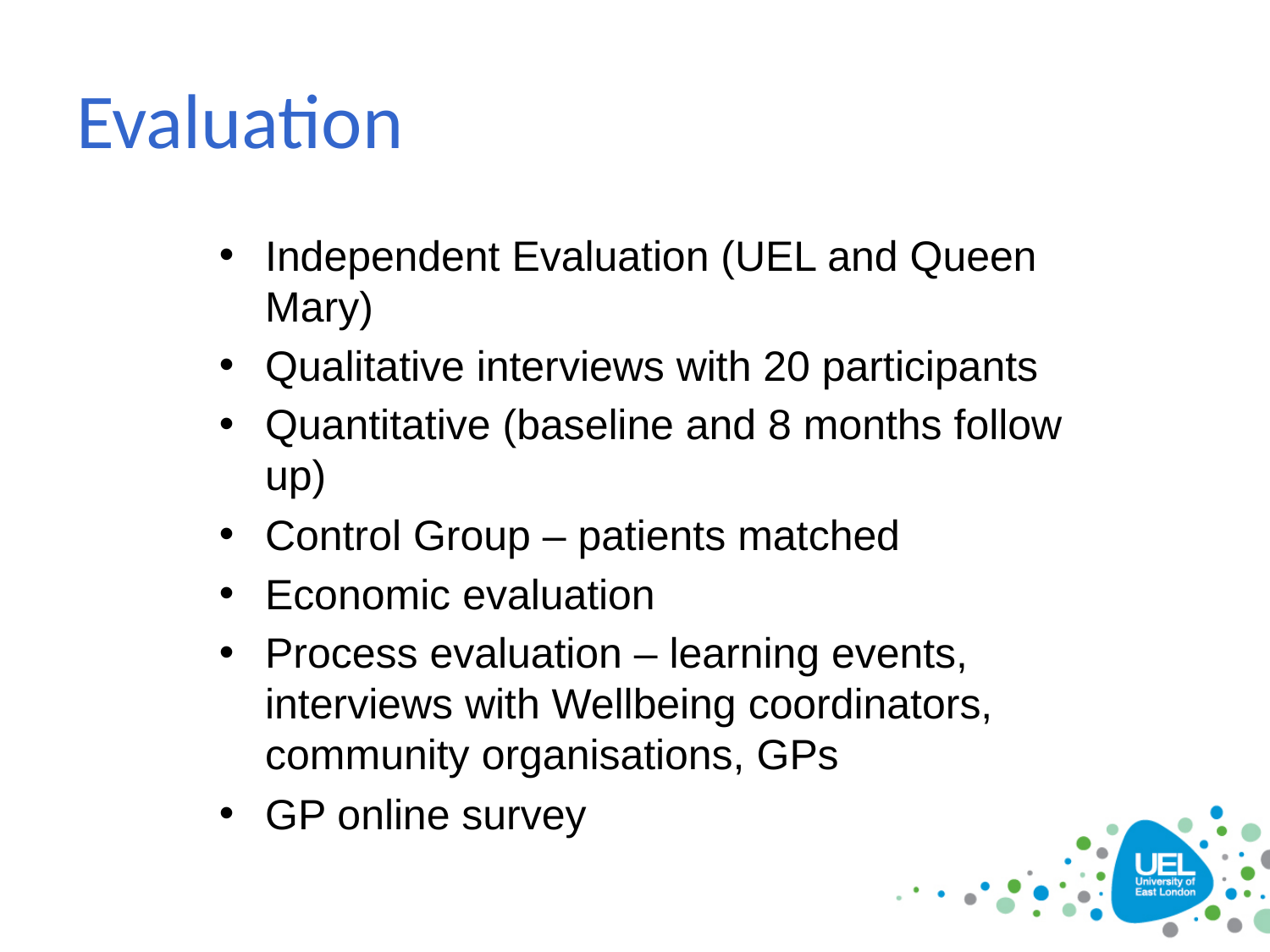

# Evaluation
Independent Evaluation (UEL and Queen Mary)
Qualitative interviews with 20 participants
Quantitative (baseline and 8 months follow up)
Control Group – patients matched
Economic evaluation
Process evaluation – learning events, interviews with Wellbeing coordinators, community organisations, GPs
GP online survey